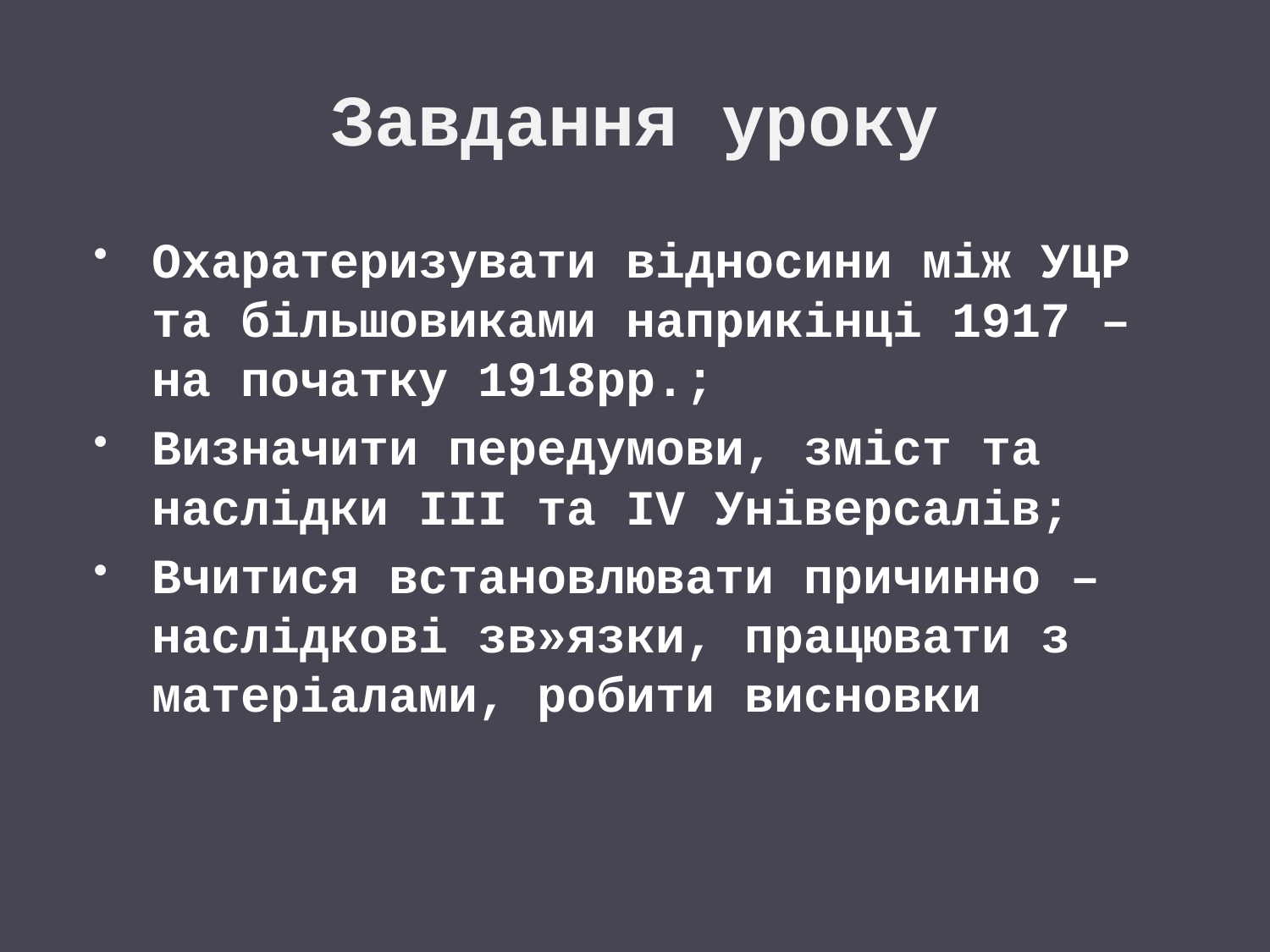

# Завдання уроку
Охаратеризувати відносини між УЦР та більшовиками наприкінці 1917 – на початку 1918рр.;
Визначити передумови, зміст та наслідки ІІІ та IV Універсалів;
Вчитися встановлювати причинно – наслідкові зв»язки, працювати з матеріалами, робити висновки